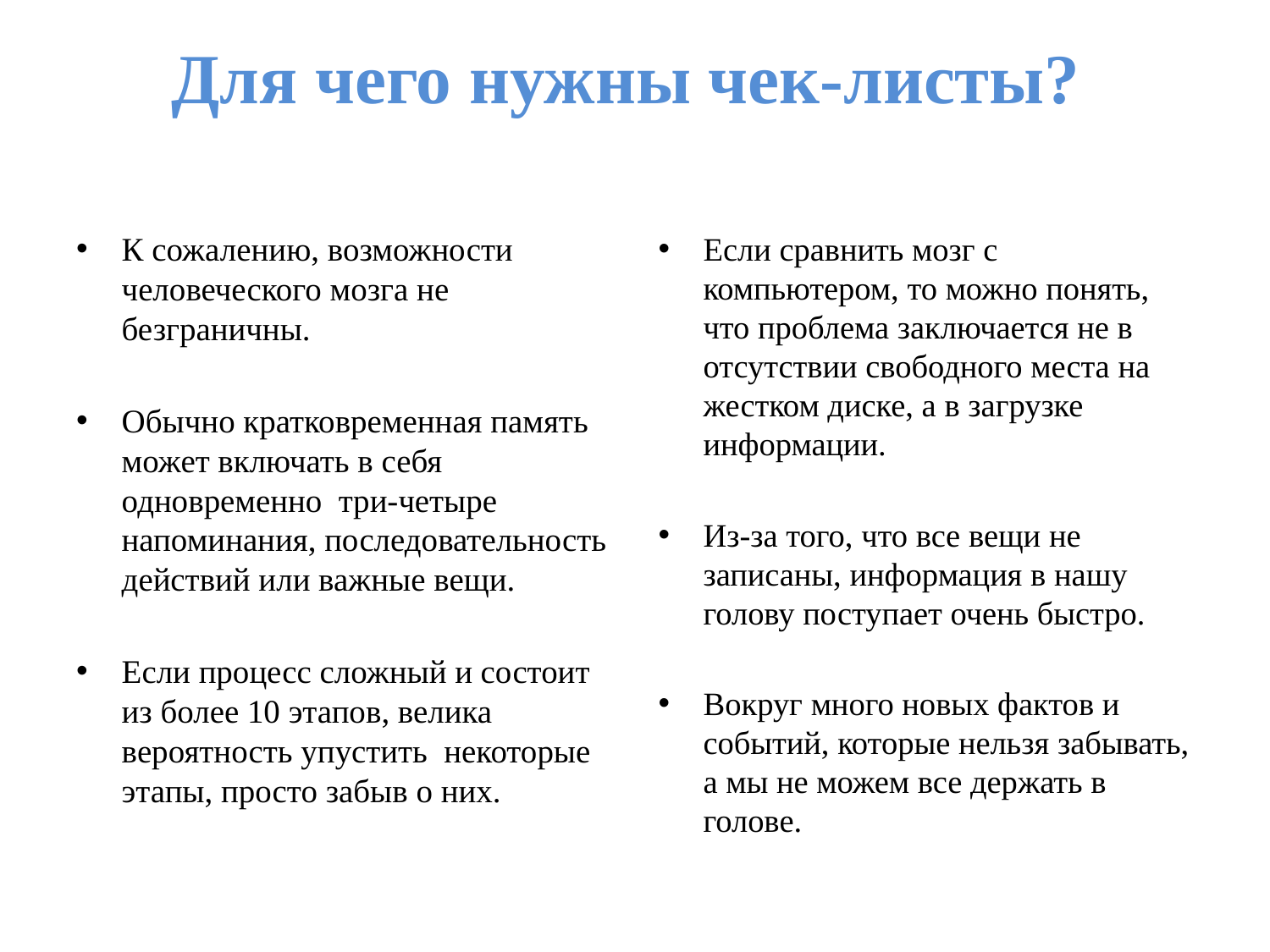

# Для чего нужны чек-листы?
К сожалению, возможности человеческого мозга не безграничны.

Обычно кратковременная память может включать в себя одновременно  три-четыре напоминания, последовательность действий или важные вещи.

Если процесс сложный и состоит из более 10 этапов, велика вероятность упустить  некоторые этапы, просто забыв о них.

Если сравнить мозг с компьютером, то можно понять, что проблема заключается не в отсутствии свободного места на жестком диске, а в загрузке информации.

Из-за того, что все вещи не записаны, информация в нашу голову поступает очень быстро.

Вокруг много новых фактов и событий, которые нельзя забывать, а мы не можем все держать в голове.